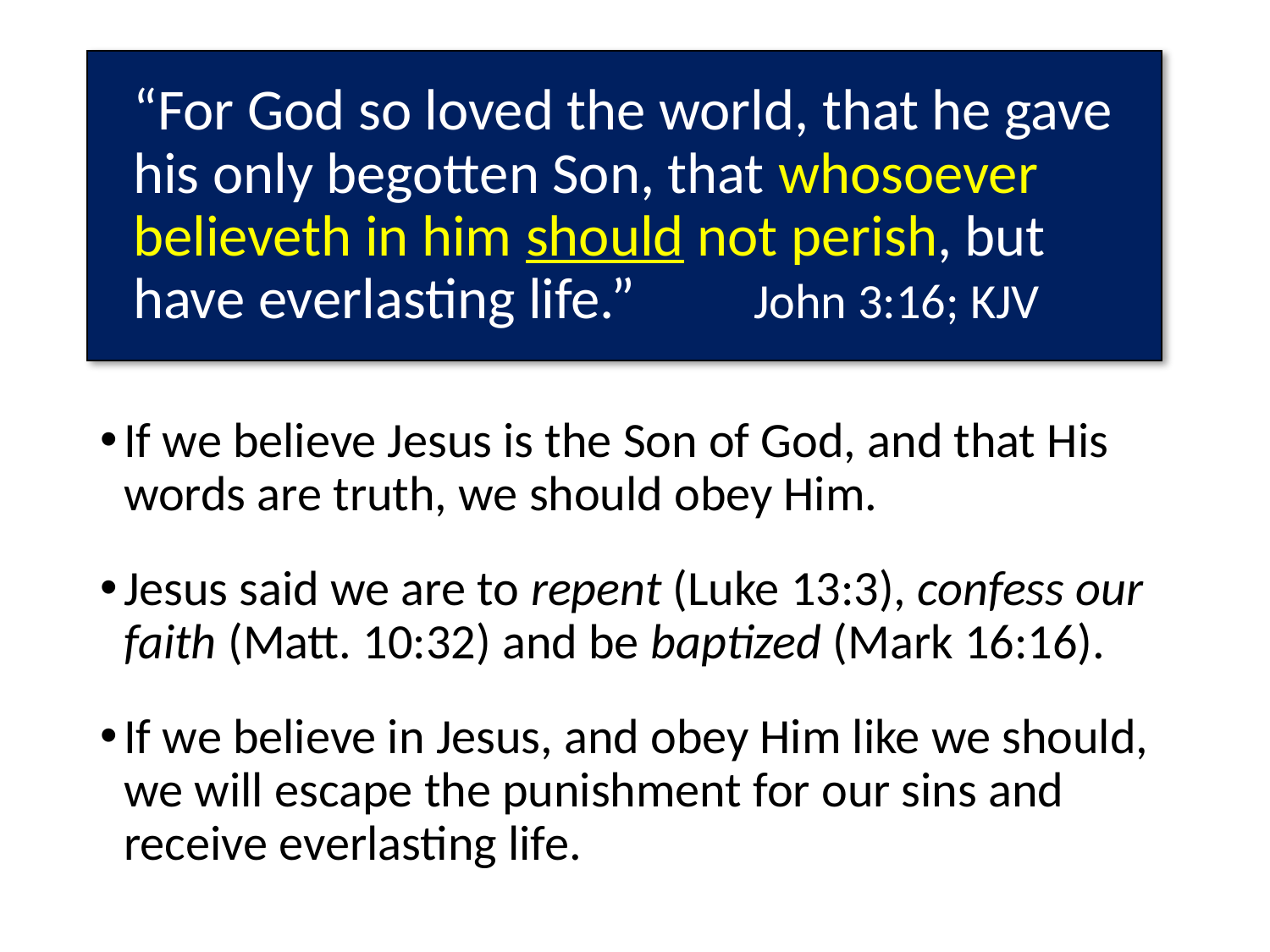

# “For God so loved the world, that he gave his only begotten Son, that whosoever believeth in him should not perish, but have everlasting life.”         John 3:16; KJV
If we believe Jesus is the Son of God, and that His words are truth, we should obey Him.

Jesus said we are to repent (Luke 13:3), confess our faith (Matt. 10:32) and be baptized (Mark 16:16).

If we believe in Jesus, and obey Him like we should, we will escape the punishment for our sins and receive everlasting life.